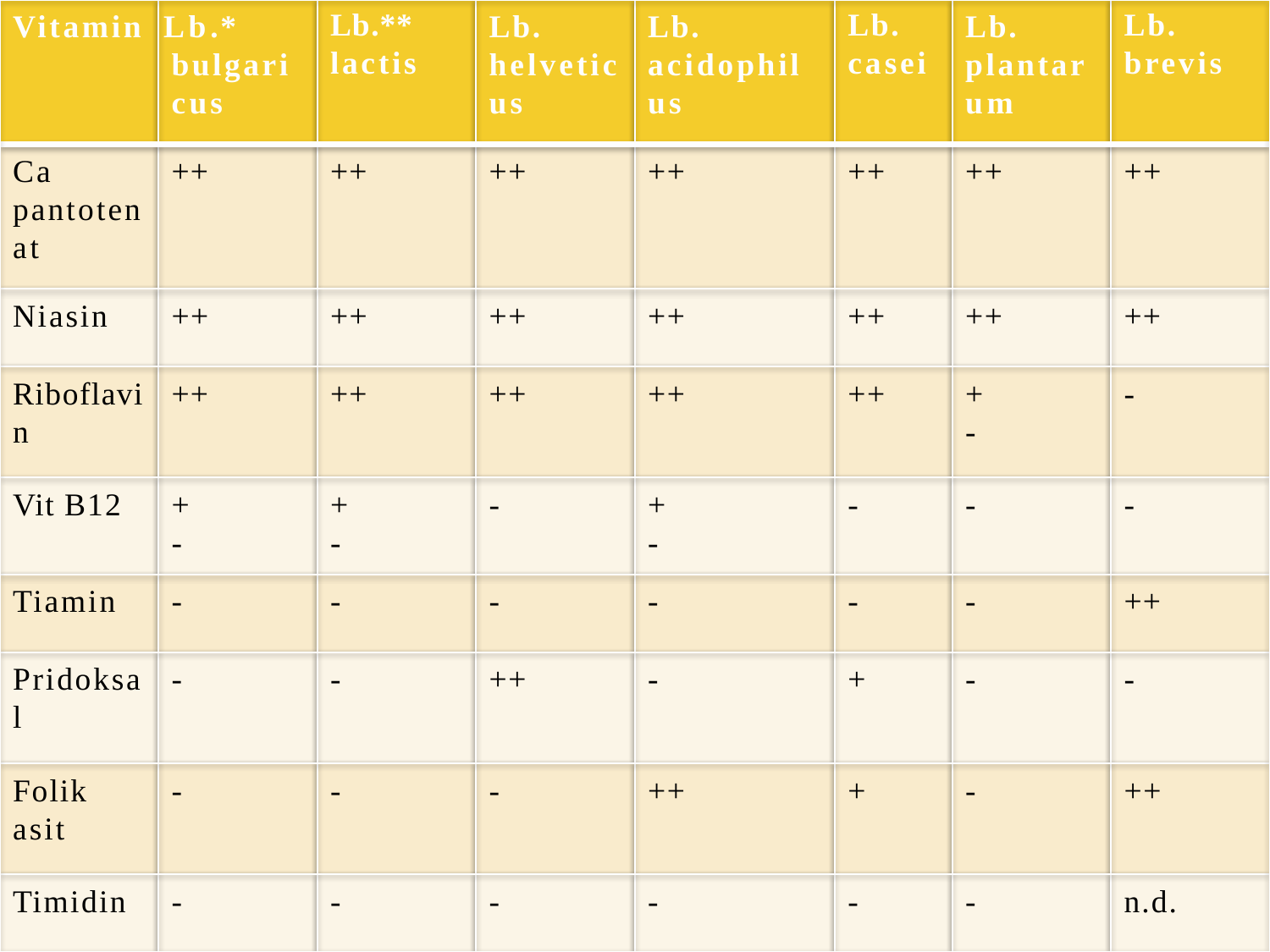

Vitamin  Lb.* bulgari cus
Lb.** lactis
Lb. helvetic us
Lb. acidophil us
Lb. casei
Lb. plantar um
Lb. brevis

Ca pantoten at
++
++
++
++
++
++
++

Niasin	++	++	++	++	++	++	++

Riboflavi
n
++
++
++
++
++
+
-
-

Vit B12
+
-
+
-
-
+
-
-
-
-

Tiamin	-	-	-	-	-	-	++

Pridoksa
l
-
-
++
-
+
-
-

Folik
asit
-
-
-
++
+
-
++

Timidin	-	-	-	-	-	-	n.d.